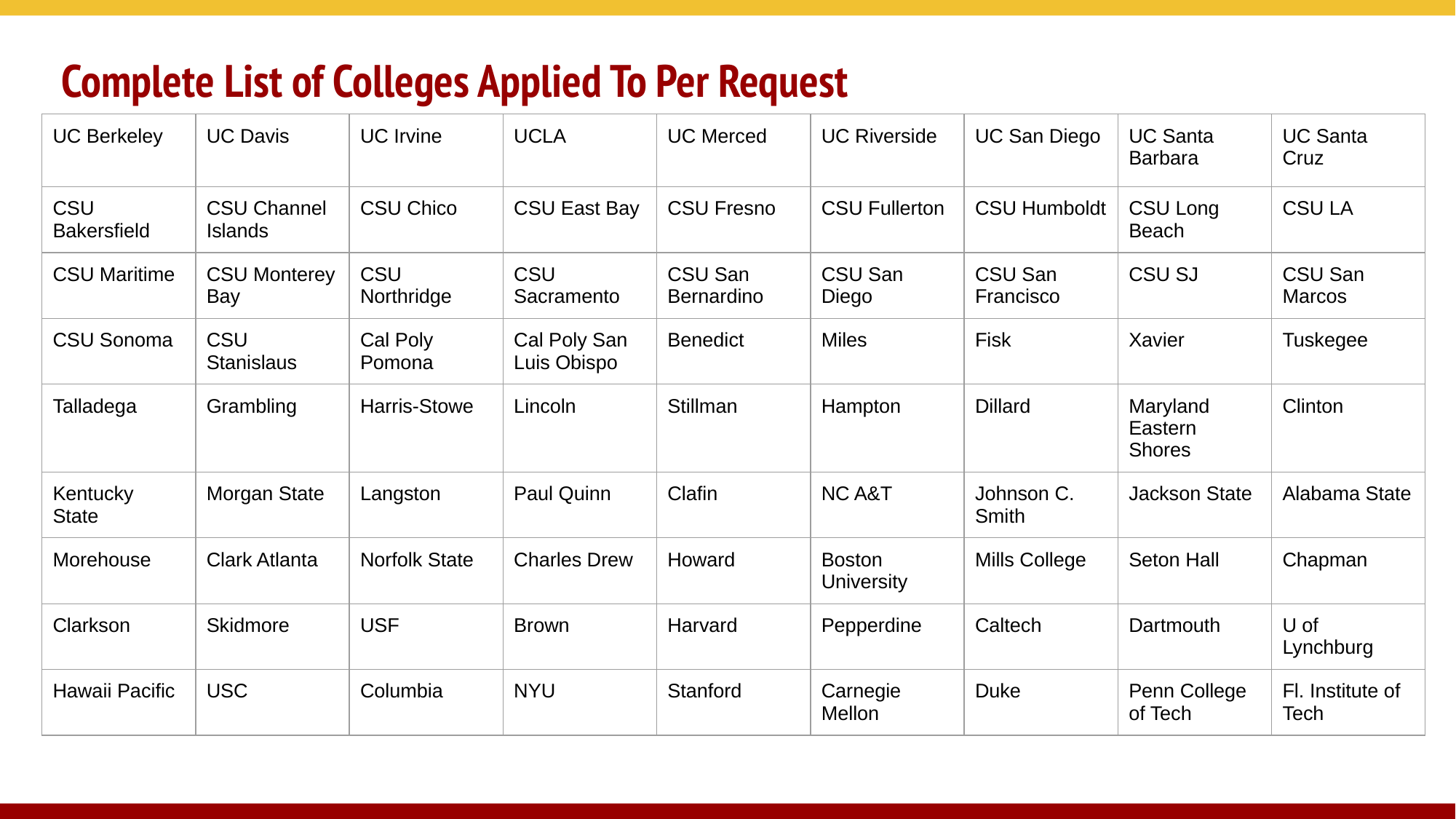

# Complete List of Colleges Applied To Per Request
| UC Berkeley | UC Davis | UC Irvine | UCLA | UC Merced | UC Riverside | UC San Diego | UC Santa Barbara | UC Santa Cruz |
| --- | --- | --- | --- | --- | --- | --- | --- | --- |
| CSU Bakersfield | CSU Channel Islands | CSU Chico | CSU East Bay | CSU Fresno | CSU Fullerton | CSU Humboldt | CSU Long Beach | CSU LA |
| CSU Maritime | CSU Monterey Bay | CSU Northridge | CSU Sacramento | CSU San Bernardino | CSU San Diego | CSU San Francisco | CSU SJ | CSU San Marcos |
| CSU Sonoma | CSU Stanislaus | Cal Poly Pomona | Cal Poly San Luis Obispo | Benedict | Miles | Fisk | Xavier | Tuskegee |
| Talladega | Grambling | Harris-Stowe | Lincoln | Stillman | Hampton | Dillard | Maryland Eastern Shores | Clinton |
| Kentucky State | Morgan State | Langston | Paul Quinn | Clafin | NC A&T | Johnson C. Smith | Jackson State | Alabama State |
| Morehouse | Clark Atlanta | Norfolk State | Charles Drew | Howard | Boston University | Mills College | Seton Hall | Chapman |
| Clarkson | Skidmore | USF | Brown | Harvard | Pepperdine | Caltech | Dartmouth | U of Lynchburg |
| Hawaii Pacific | USC | Columbia | NYU | Stanford | Carnegie Mellon | Duke | Penn College of Tech | Fl. Institute of Tech |